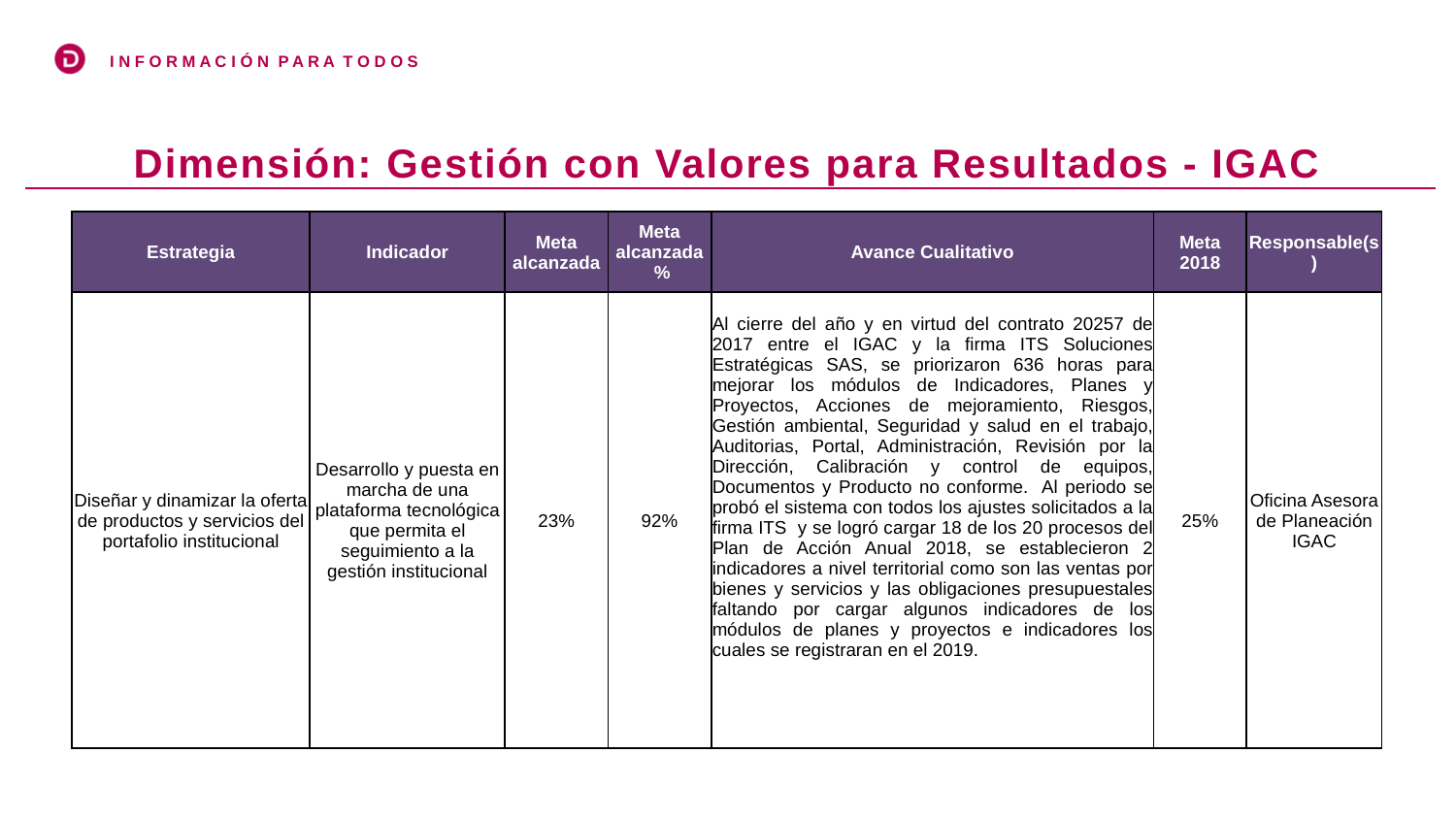

Dimensión: Gestión con Valores para Resultados - IGAC
| Estrategia | Indicador | Meta alcanzada | Meta alcanzada % | Avance Cualitativo | Meta 2018 | Responsable(s) |
| --- | --- | --- | --- | --- | --- | --- |
| Diseñar y dinamizar la oferta de productos y servicios del portafolio institucional | Desarrollo y puesta en marcha de una plataforma tecnológica que permita el seguimiento a la gestión institucional | 23% | 92% | Al cierre del año y en virtud del contrato 20257 de 2017 entre el IGAC y la firma ITS Soluciones Estratégicas SAS, se priorizaron 636 horas para mejorar los módulos de Indicadores, Planes y Proyectos, Acciones de mejoramiento, Riesgos, Gestión ambiental, Seguridad y salud en el trabajo, Auditorias, Portal, Administración, Revisión por la Dirección, Calibración y control de equipos, Documentos y Producto no conforme. Al periodo se probó el sistema con todos los ajustes solicitados a la firma ITS y se logró cargar 18 de los 20 procesos del Plan de Acción Anual 2018, se establecieron 2 indicadores a nivel territorial como son las ventas por bienes y servicios y las obligaciones presupuestales faltando por cargar algunos indicadores de los módulos de planes y proyectos e indicadores los cuales se registraran en el 2019. | 25% | Oficina Asesora de Planeación IGAC |